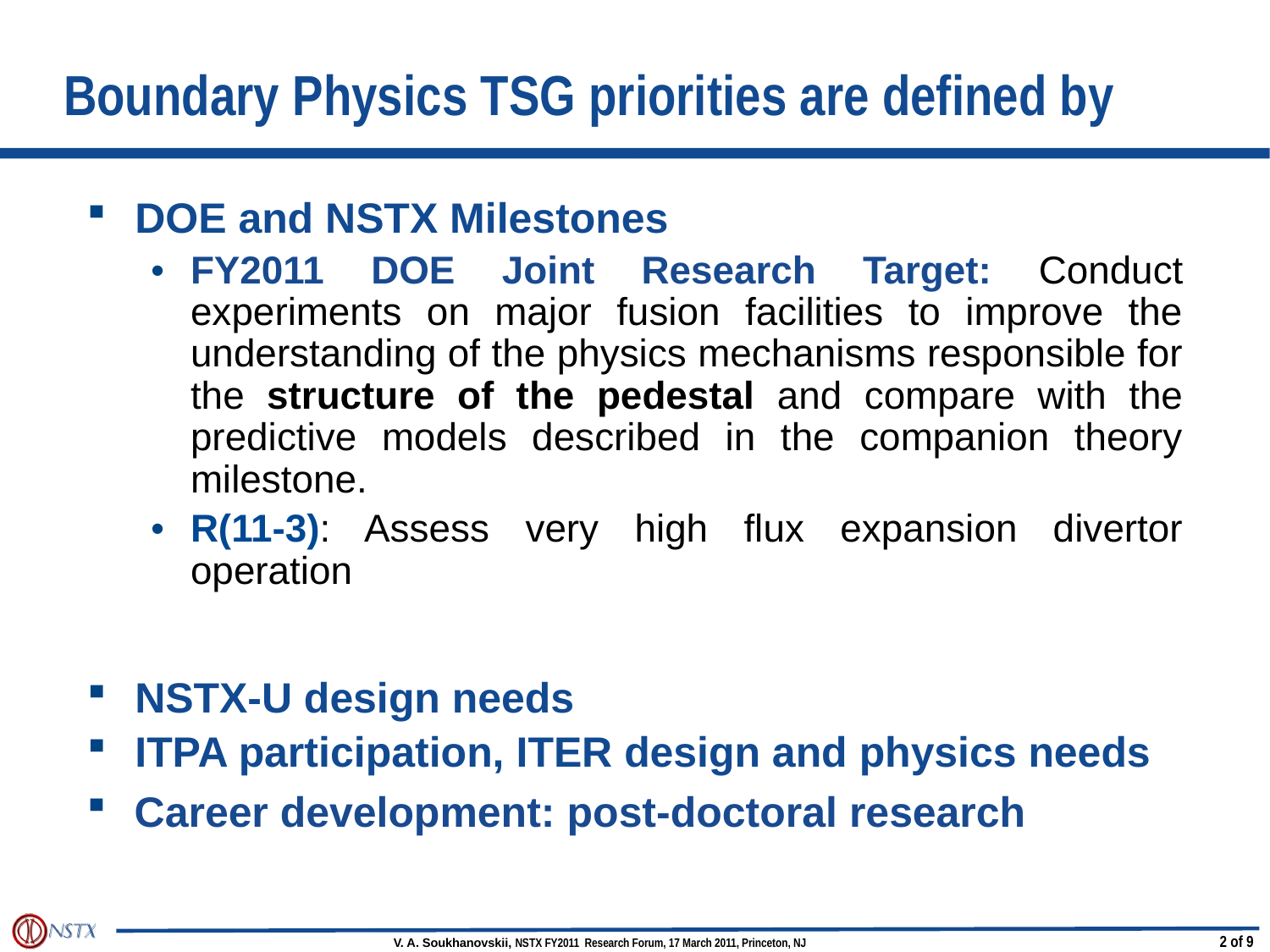

# Boundary Physics TSG priorities are defined by
DOE and NSTX Milestones
FY2011 DOE Joint Research Target: Conduct experiments on major fusion facilities to improve the understanding of the physics mechanisms responsible for the structure of the pedestal and compare with the predictive models described in the companion theory milestone.
R(11-3): Assess very high flux expansion divertor operation

NSTX-U design needs
ITPA participation, ITER design and physics needs
Career development: post-doctoral research